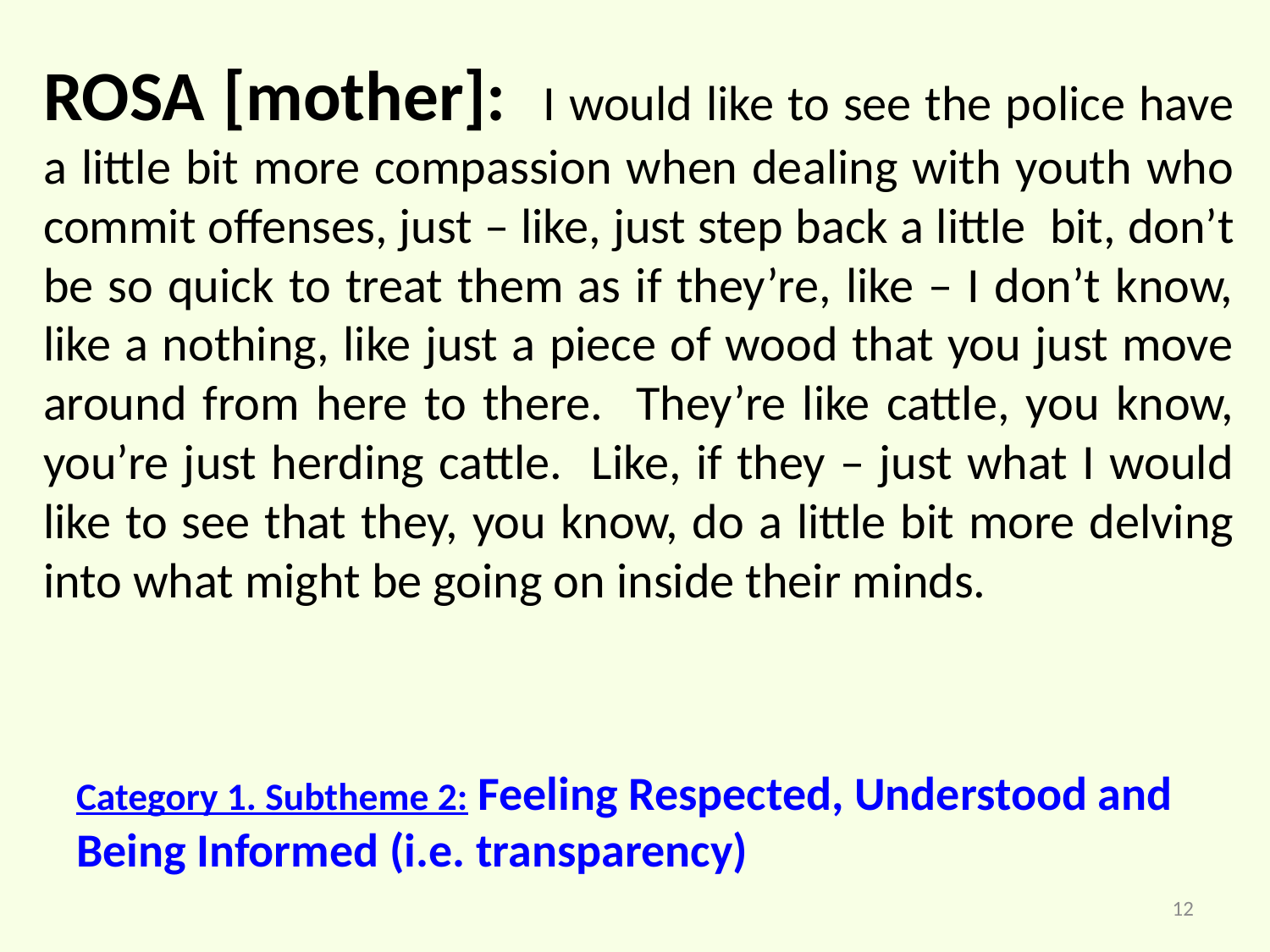

ROSA [mother]:  I would like to see the police have a little bit more compassion when dealing with youth who commit offenses, just – like, just step back a little  bit, don’t be so quick to treat them as if they’re, like – I don’t know, like a nothing, like just a piece of wood that you just move around from here to there.  They’re like cattle, you know, you’re just herding cattle.  Like, if they – just what I would like to see that they, you know, do a little bit more delving into what might be going on inside their minds.
Category 1. Subtheme 2: Feeling Respected, Understood and Being Informed (i.e. transparency)
12